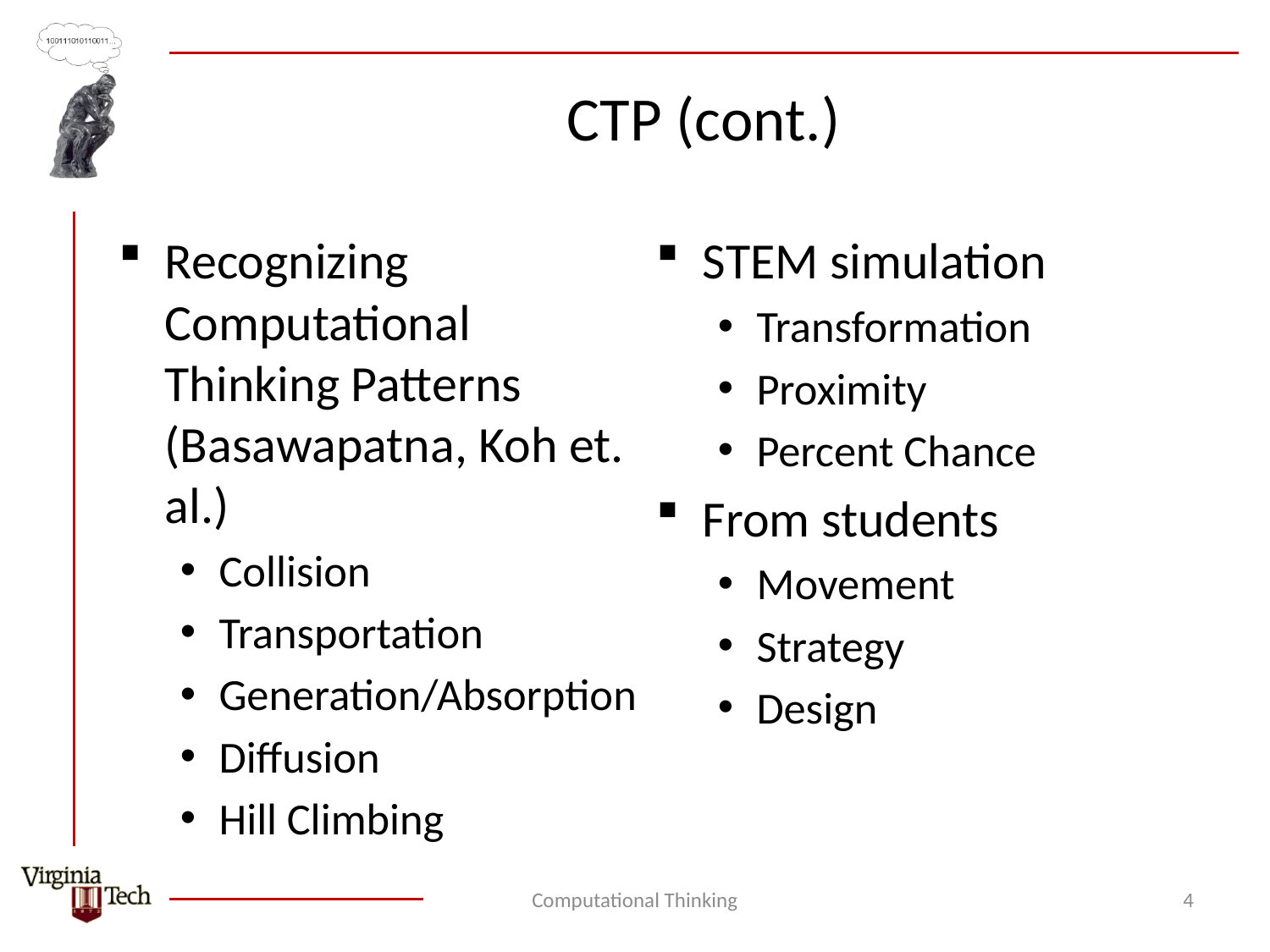

# CTP (cont.)
Recognizing Computational Thinking Patterns (Basawapatna, Koh et. al.)
Collision
Transportation
Generation/Absorption
Diffusion
Hill Climbing
STEM simulation
Transformation
Proximity
Percent Chance
From students
Movement
Strategy
Design
Computational Thinking
4